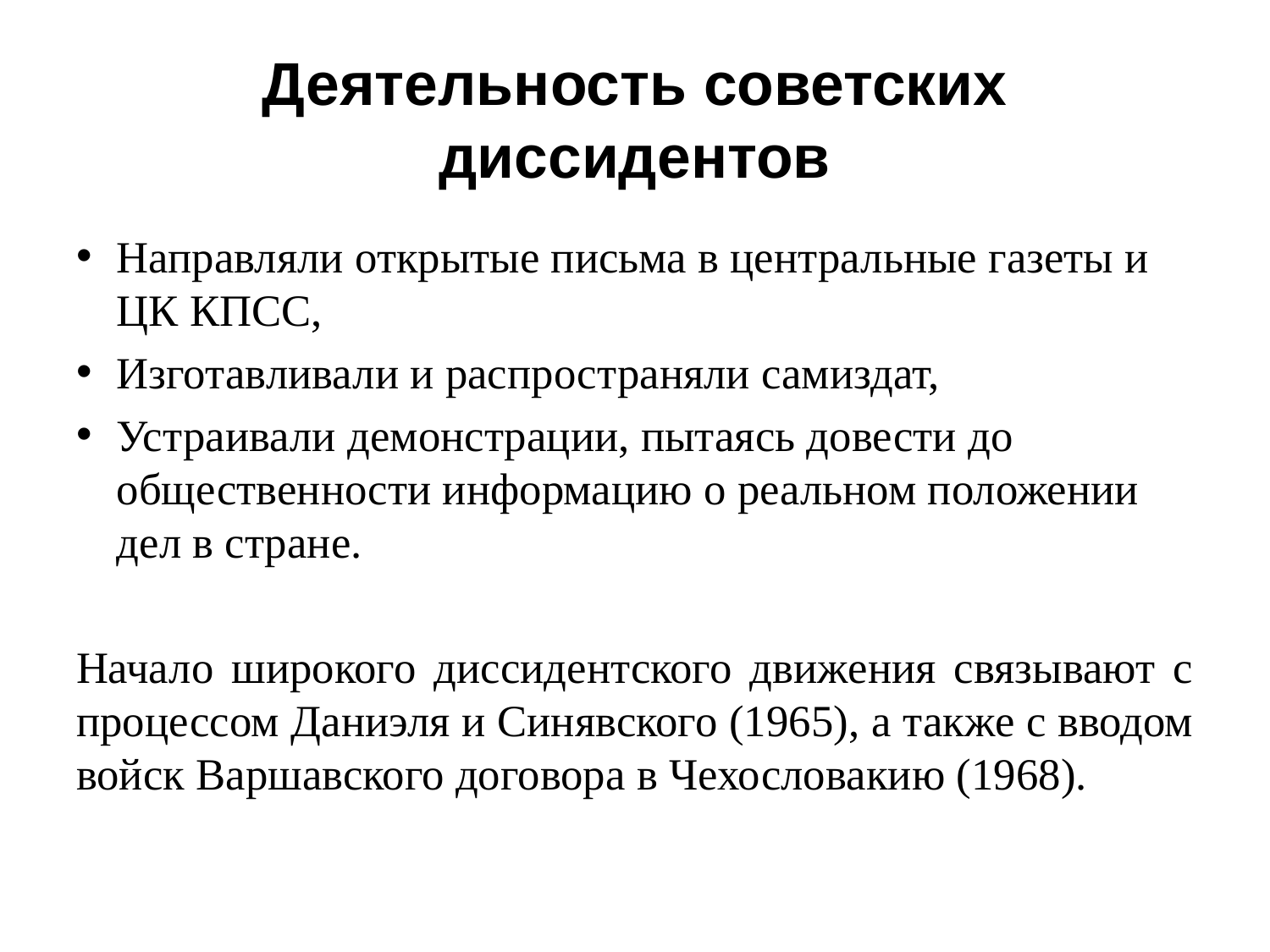

# Деятельность советских диссидентов
Направляли открытые письма в центральные газеты и ЦК КПСС,
Изготавливали и распространяли самиздат,
Устраивали демонстрации, пытаясь довести до общественности информацию о реальном положении дел в стране.

Начало широкого диссидентского движения связывают с процессом Даниэля и Синявского (1965), а также с вводом войск Варшавского договора в Чехословакию (1968).